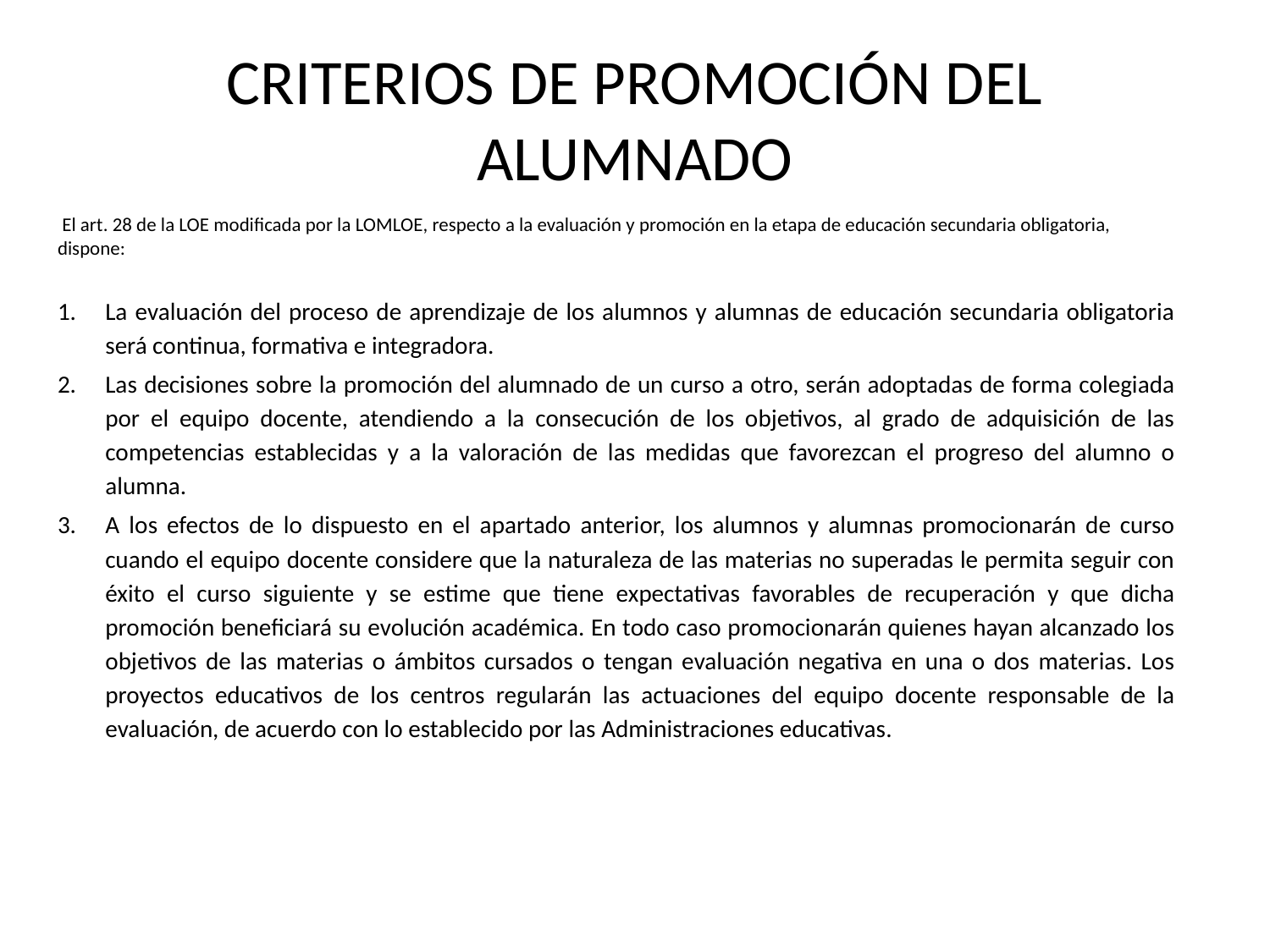

# CRITERIOS DE PROMOCIÓN DEL ALUMNADO
 El art. 28 de la LOE modificada por la LOMLOE, respecto a la evaluación y promoción en la etapa de educación secundaria obligatoria, dispone:

La evaluación del proceso de aprendizaje de los alumnos y alumnas de educación secundaria obligatoria será continua, formativa e integradora.
Las decisiones sobre la promoción del alumnado de un curso a otro, serán adoptadas de forma colegiada por el equipo docente, atendiendo a la consecución de los objetivos, al grado de adquisición de las competencias establecidas y a la valoración de las medidas que favorezcan el progreso del alumno o alumna.
A los efectos de lo dispuesto en el apartado anterior, los alumnos y alumnas promocionarán de curso cuando el equipo docente considere que la naturaleza de las materias no superadas le permita seguir con éxito el curso siguiente y se estime que tiene expectativas favorables de recuperación y que dicha promoción beneficiará su evolución académica. En todo caso promocionarán quienes hayan alcanzado los objetivos de las materias o ámbitos cursados o tengan evaluación negativa en una o dos materias. Los proyectos educativos de los centros regularán las actuaciones del equipo docente responsable de la evaluación, de acuerdo con lo establecido por las Administraciones educativas.